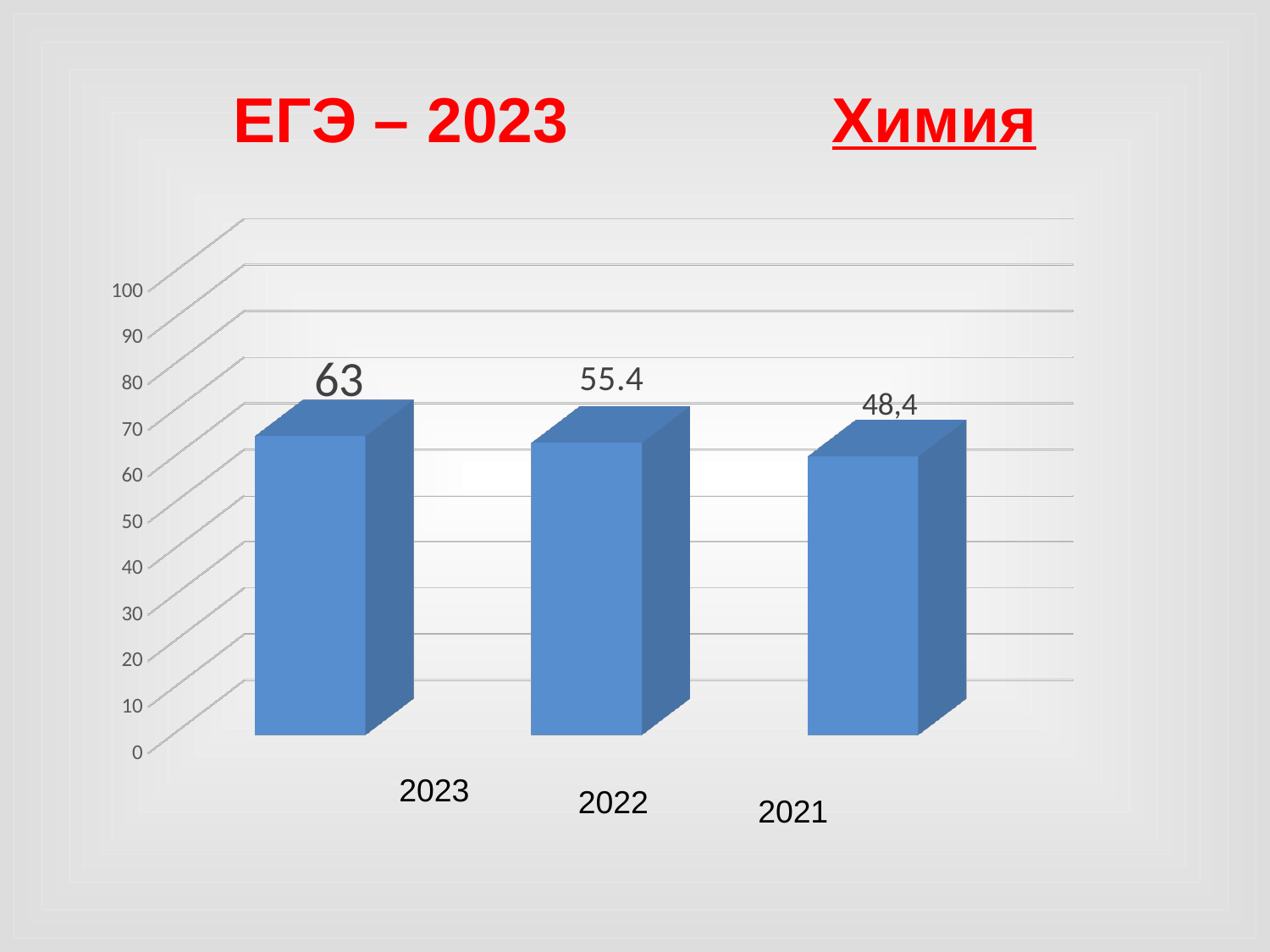

# ЕГЭ – 2023               Химия

[unsupported chart]

2023
2022
2021